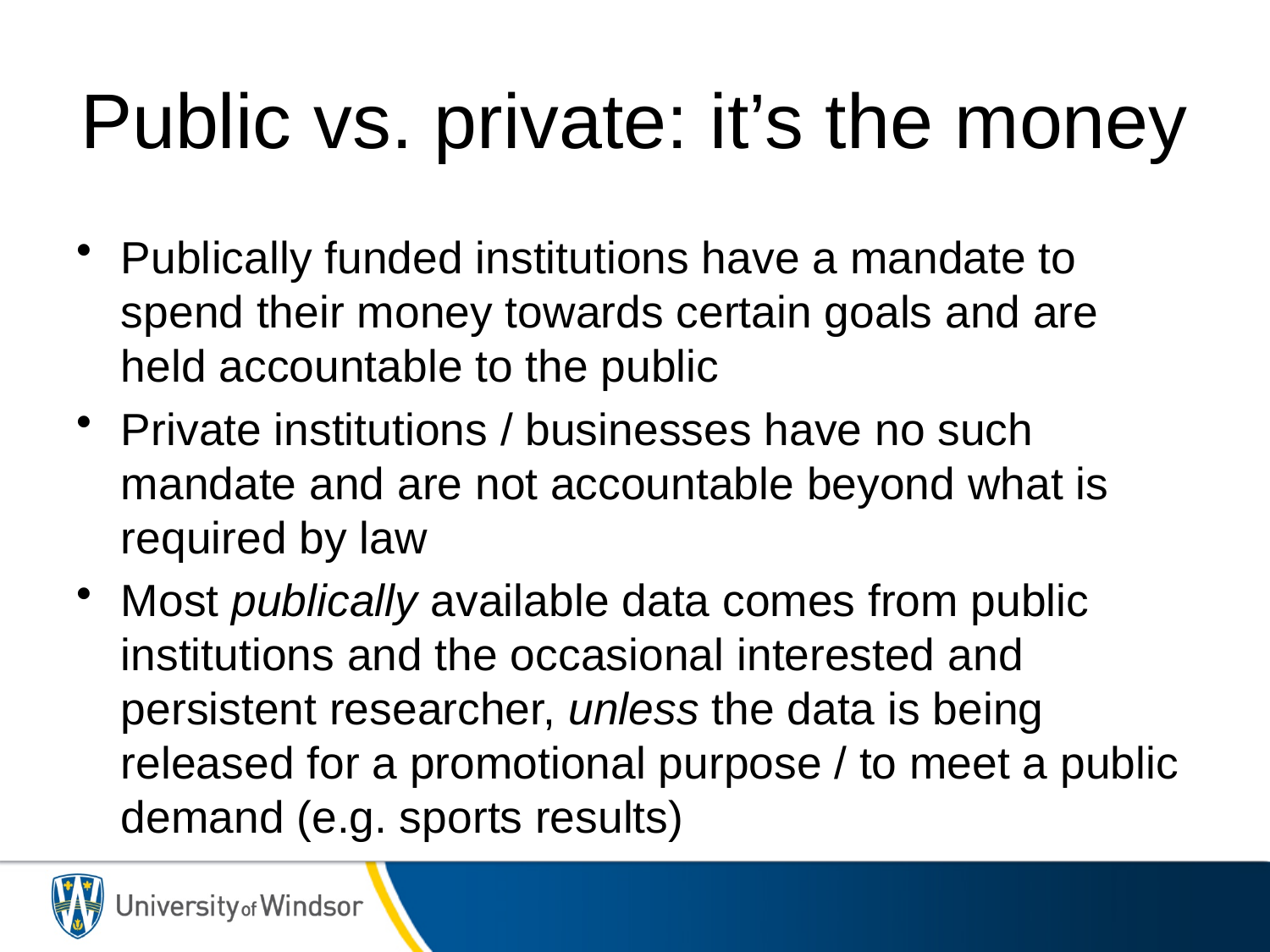

# Public vs. private: it’s the money
Publically funded institutions have a mandate to spend their money towards certain goals and are held accountable to the public
Private institutions / businesses have no such mandate and are not accountable beyond what is required by law
Most publically available data comes from public institutions and the occasional interested and persistent researcher, unless the data is being released for a promotional purpose / to meet a public demand (e.g. sports results)